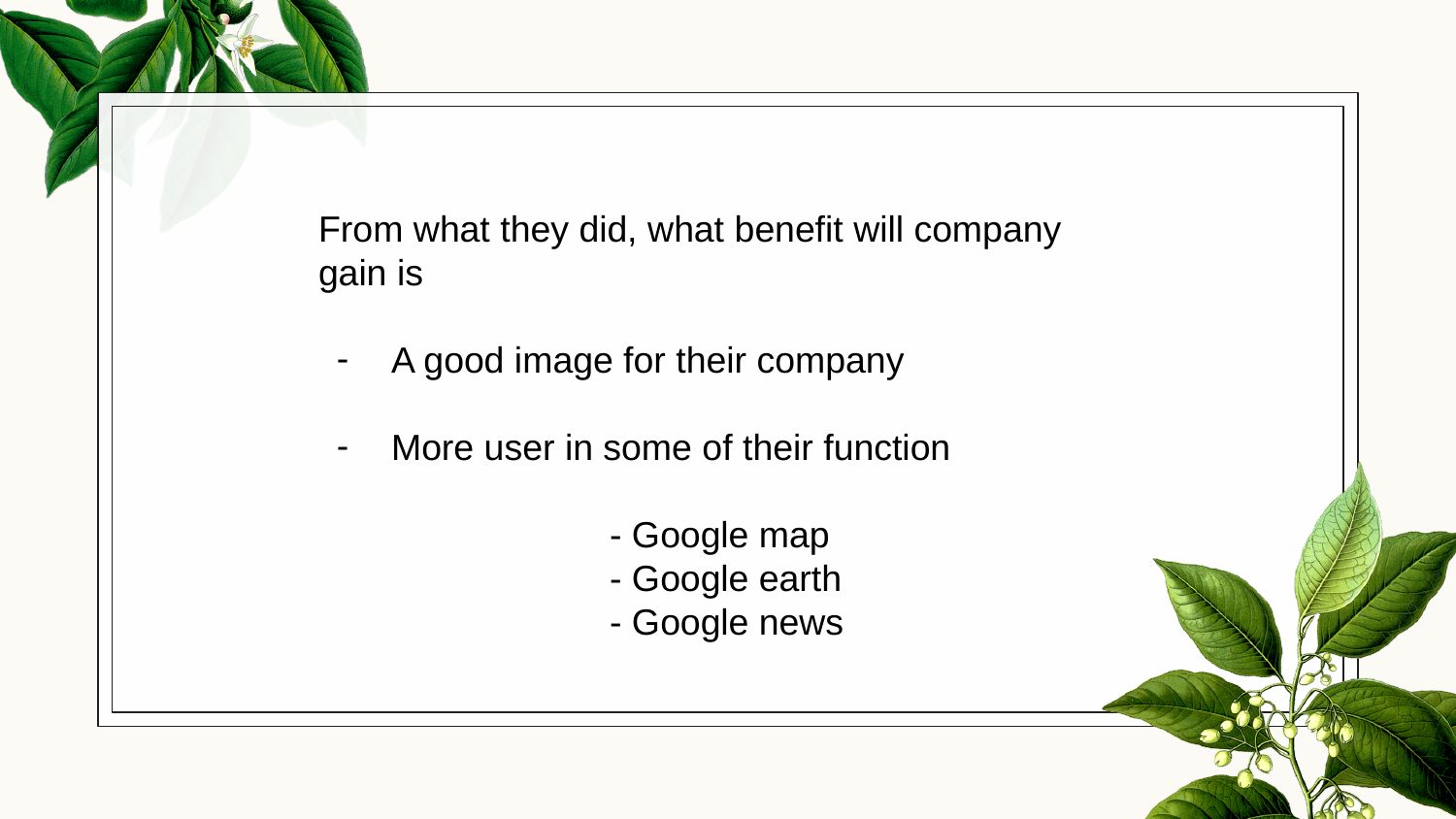

From what they did, what benefit will company gain is

A good image for their company

More user in some of their function

  		- Google map
		- Google earth
     		- Google news